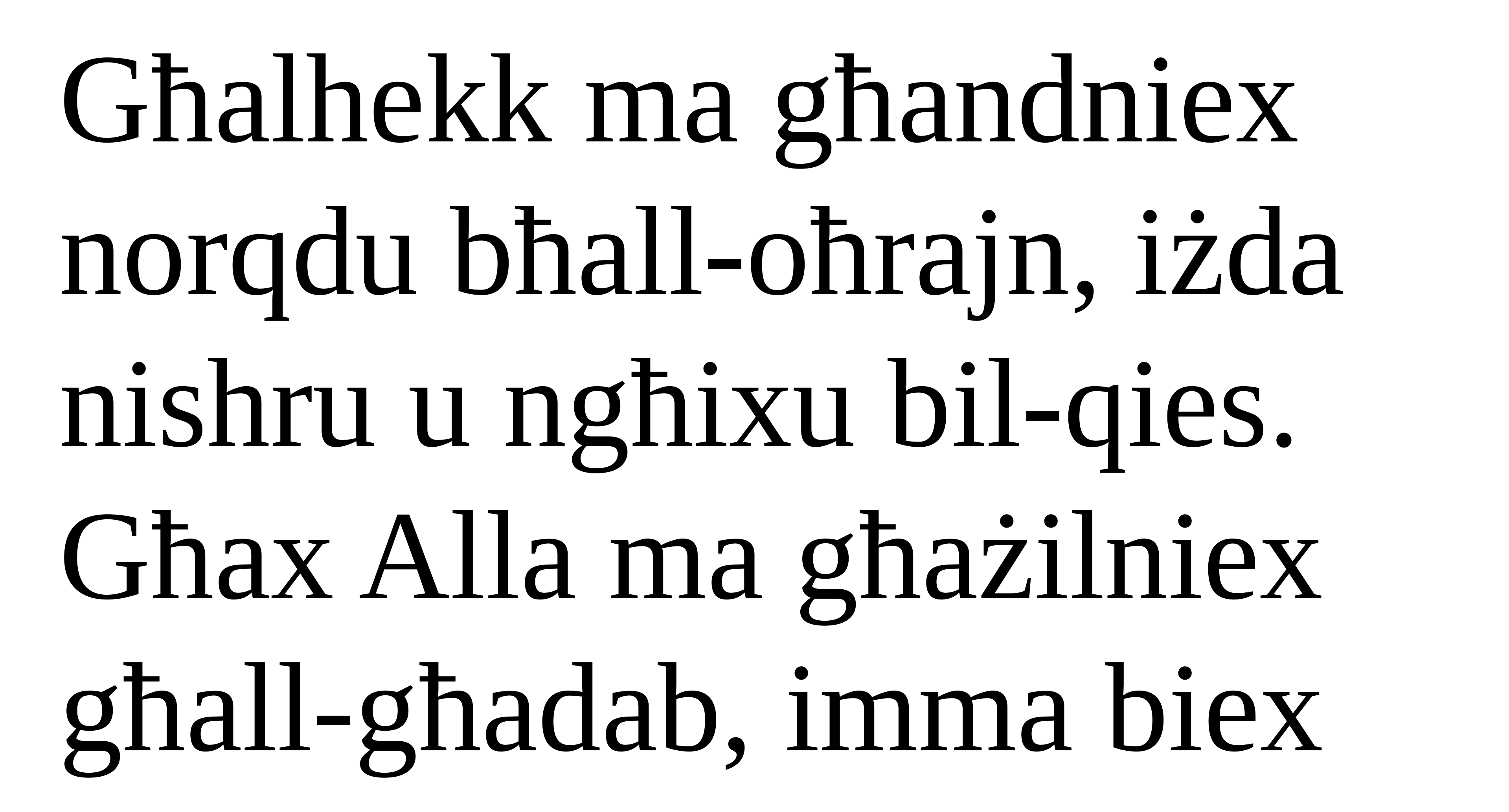

Għalhekk ma għandniex norqdu bħall-oħrajn, iżda nishru u ngħixu bil-qies.
Għax Alla ma għażilniex għall-għadab, imma biex